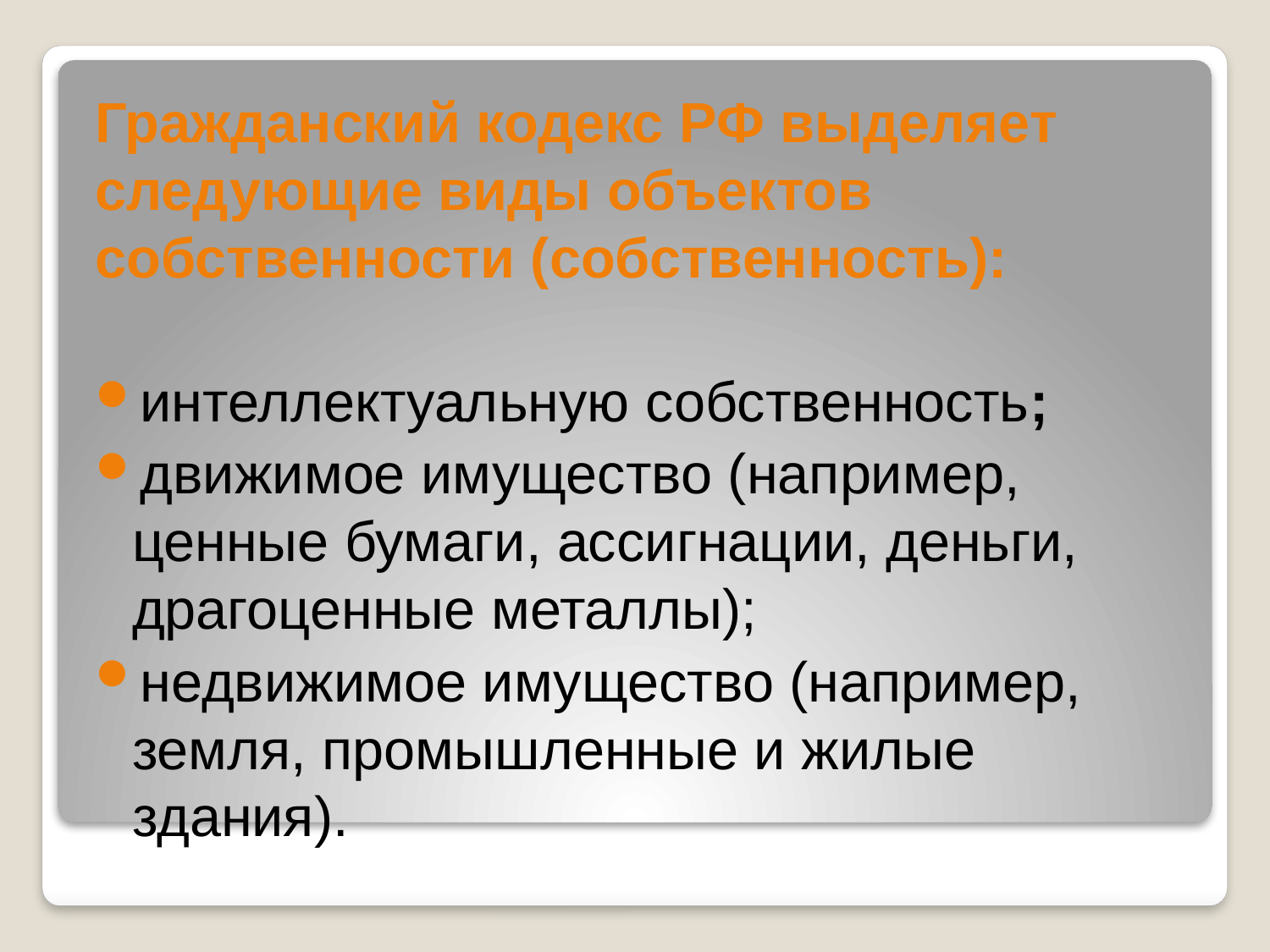

Гражданский кодекс РФ выделяет следующие виды объектов собственности (собственность):

интеллектуальную собственность;
движимое имущество (например, ценные бумаги, ассигнации, деньги, драгоценные металлы);
недвижимое имущество (например, земля, промышленные и жилые здания).

#